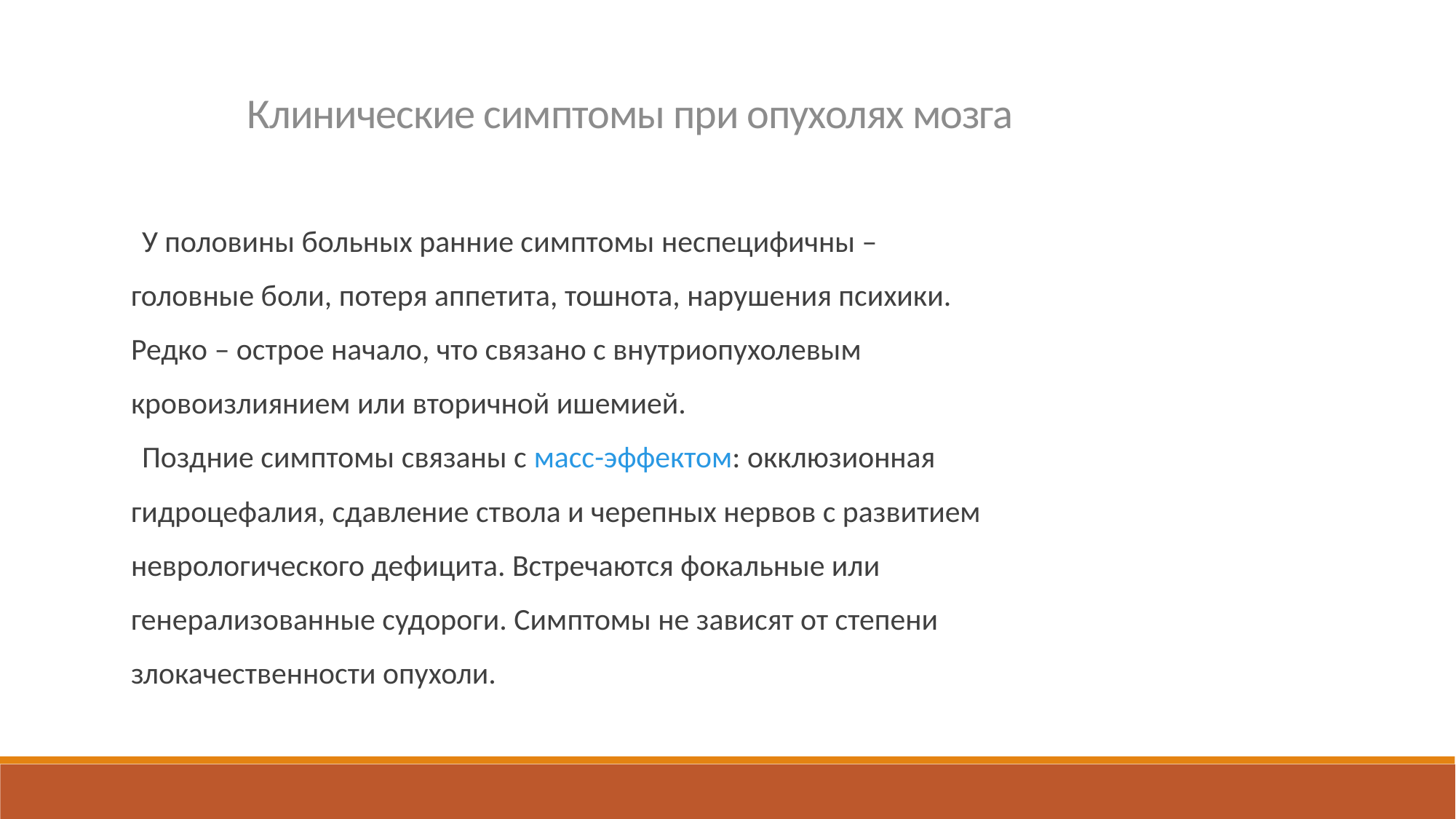

У половины больных ранние симптомы неспецифичны –
головные боли, потеря аппетита, тошнота, нарушения психики.
Редко – острое начало, что связано с внутриопухолевым
кровоизлиянием или вторичной ишемией.
Поздние симптомы связаны с масс-эффектом: окклюзионная
гидроцефалия, сдавление ствола и черепных нервов с развитием
неврологического дефицита. Встречаются фокальные или
генерализованные судороги. Симптомы не зависят от степени
злокачественности опухоли.
Клинические симптомы при опухолях мозга